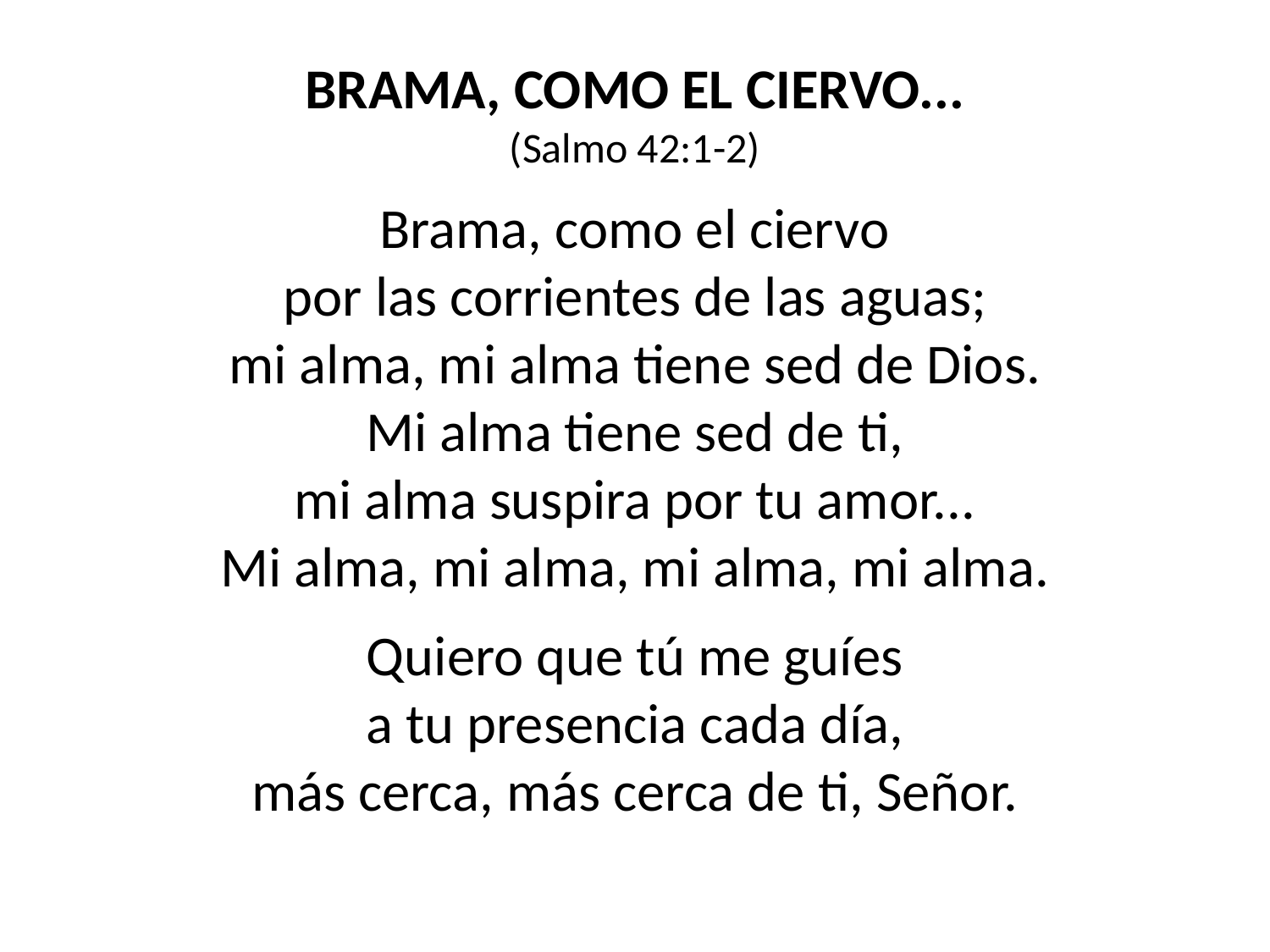

BRAMA, COMO EL CIERVO...
(Salmo 42:1-2)
Brama, como el ciervo
por las corrientes de las aguas;
mi alma, mi alma tiene sed de Dios.
Mi alma tiene sed de ti,
mi alma suspira por tu amor...
Mi alma, mi alma, mi alma, mi alma.
Quiero que tú me guíes
a tu presencia cada día,
más cerca, más cerca de ti, Señor.